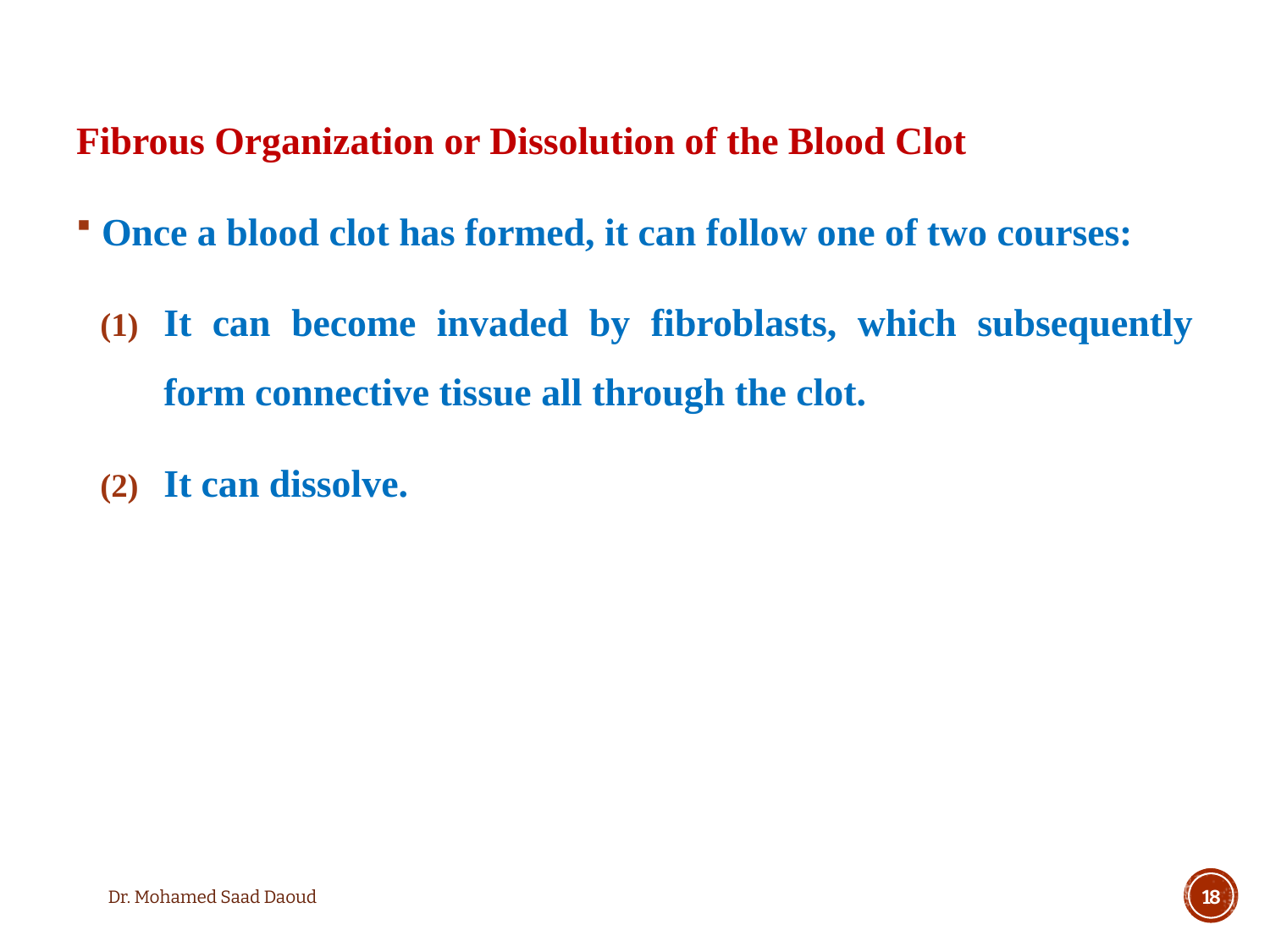

Fibrous Organization or Dissolution of the Blood Clot
Once a blood clot has formed, it can follow one of two courses:
It can become invaded by fibroblasts, which subsequently form connective tissue all through the clot.
It can dissolve.

Dr. Mohamed Saad Daoud
18